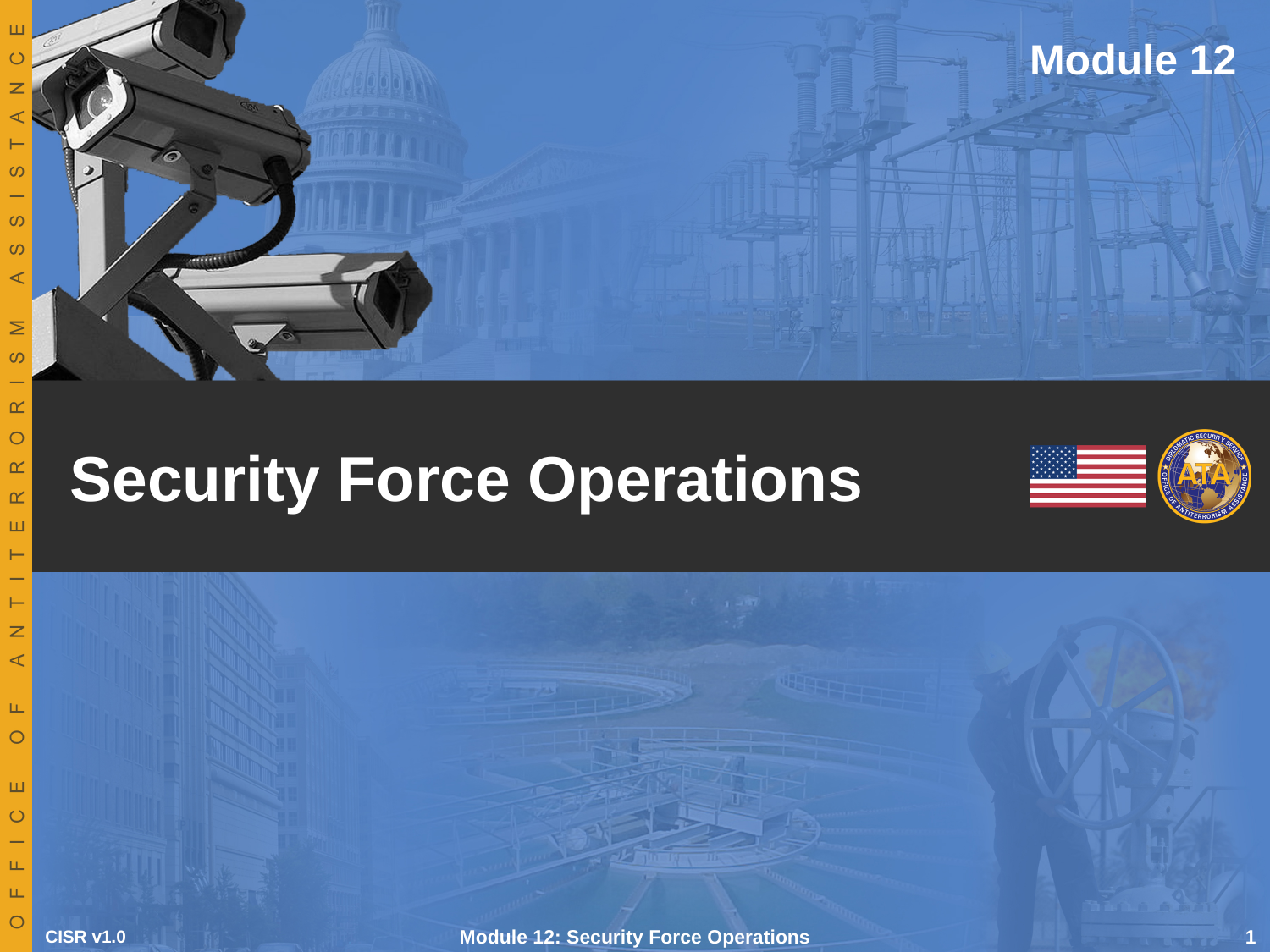

Module 12
# Security Force Operations
CISR v1.0
Module 12: Security Force Operations
 1